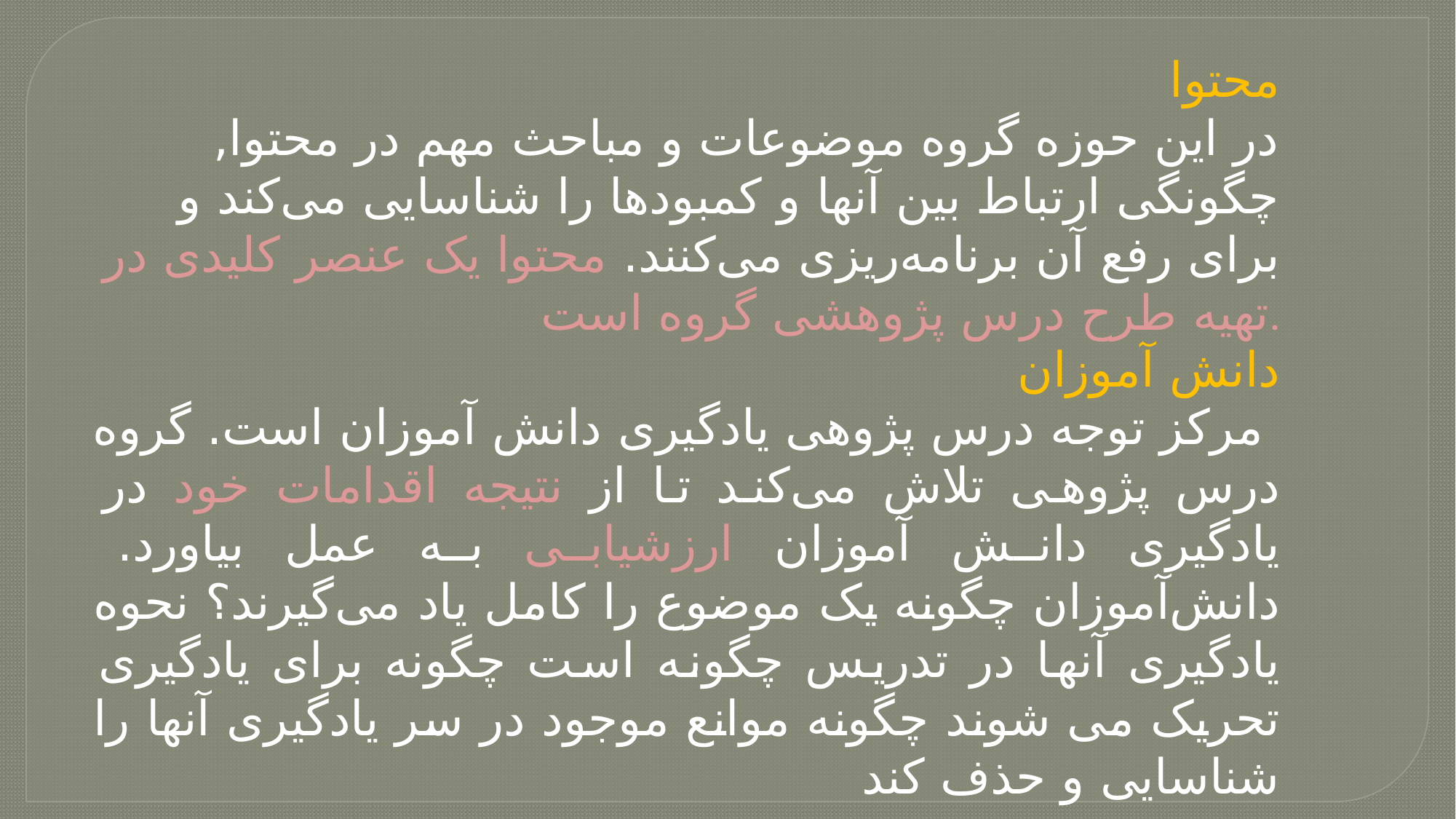

# محتوا در این حوزه گروه موضوعات و مباحث مهم در محتوا, چگونگی ارتباط بین آنها و کمبودها را شناسایی می‌کند و برای رفع آن برنامه‌ریزی می‌کنند. محتوا یک عنصر کلیدی در تهیه طرح درس پژوهشی گروه است.
دانش آموزان
 مرکز توجه درس پژوهی یادگیری دانش آموزان است. گروه درس پژوهی تلاش می‌کند تا از نتیجه اقدامات خود در یادگیری دانش آموزان ارزشیابی به عمل بیاورد. دانش‌آموزان چگونه یک موضوع را کامل یاد می‌گیرند؟ نحوه یادگیری آنها در تدریس چگونه است چگونه برای یادگیری تحریک می شوند چگونه موانع موجود در سر یادگیری آنها را شناسایی و حذف کند